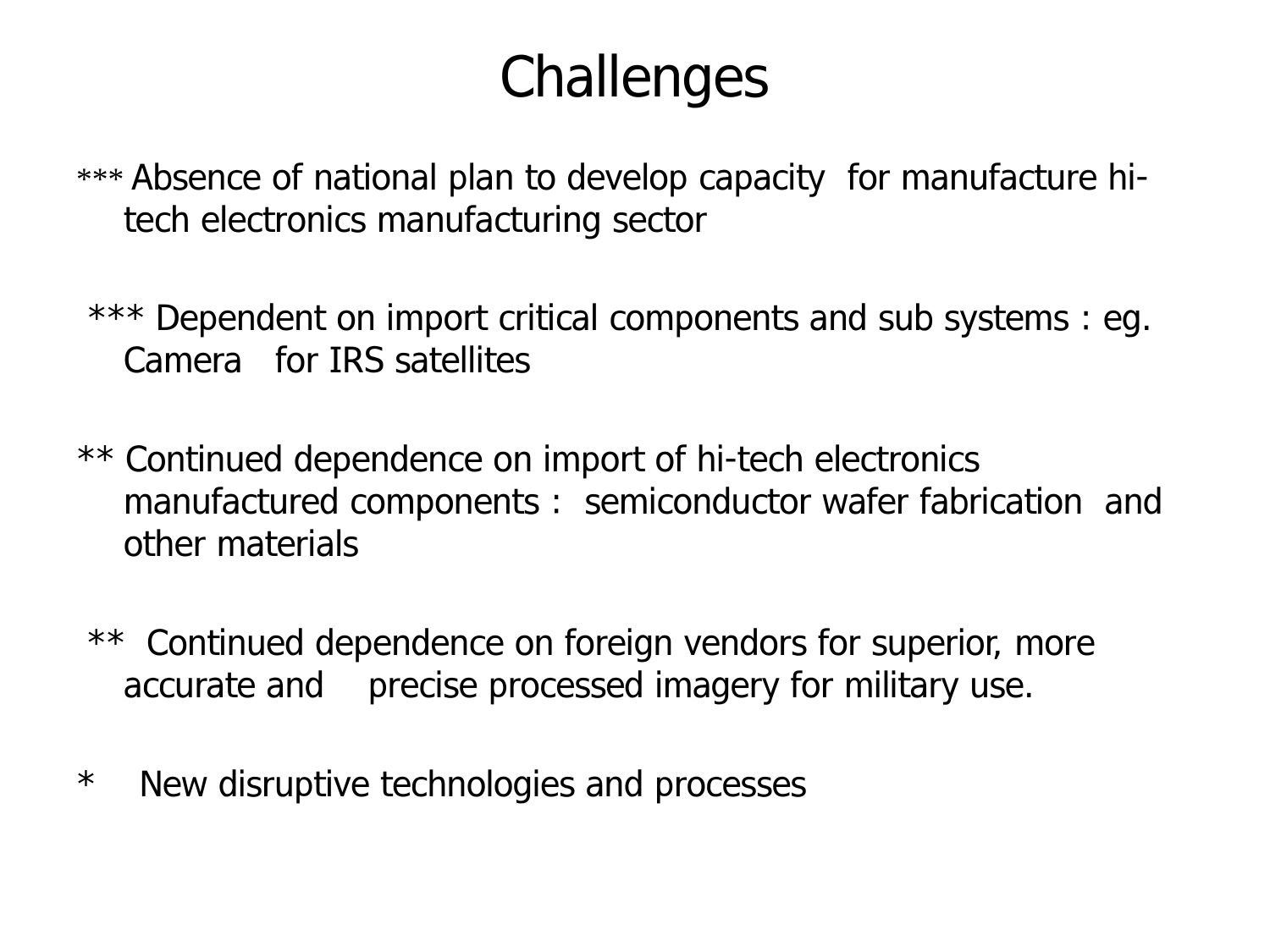

# Challenges
*** Absence of national plan to develop capacity  for manufacture hi-tech electronics manufacturing sector

 *** Dependent on import critical components and sub systems : eg. Camera   for IRS satellites

** Continued dependence on import of hi-tech electronics manufactured components :  semiconductor wafer fabrication  and other materials

 **  Continued dependence on foreign vendors for superior, more accurate and    precise processed imagery for military use.

*    New disruptive technologies and processes